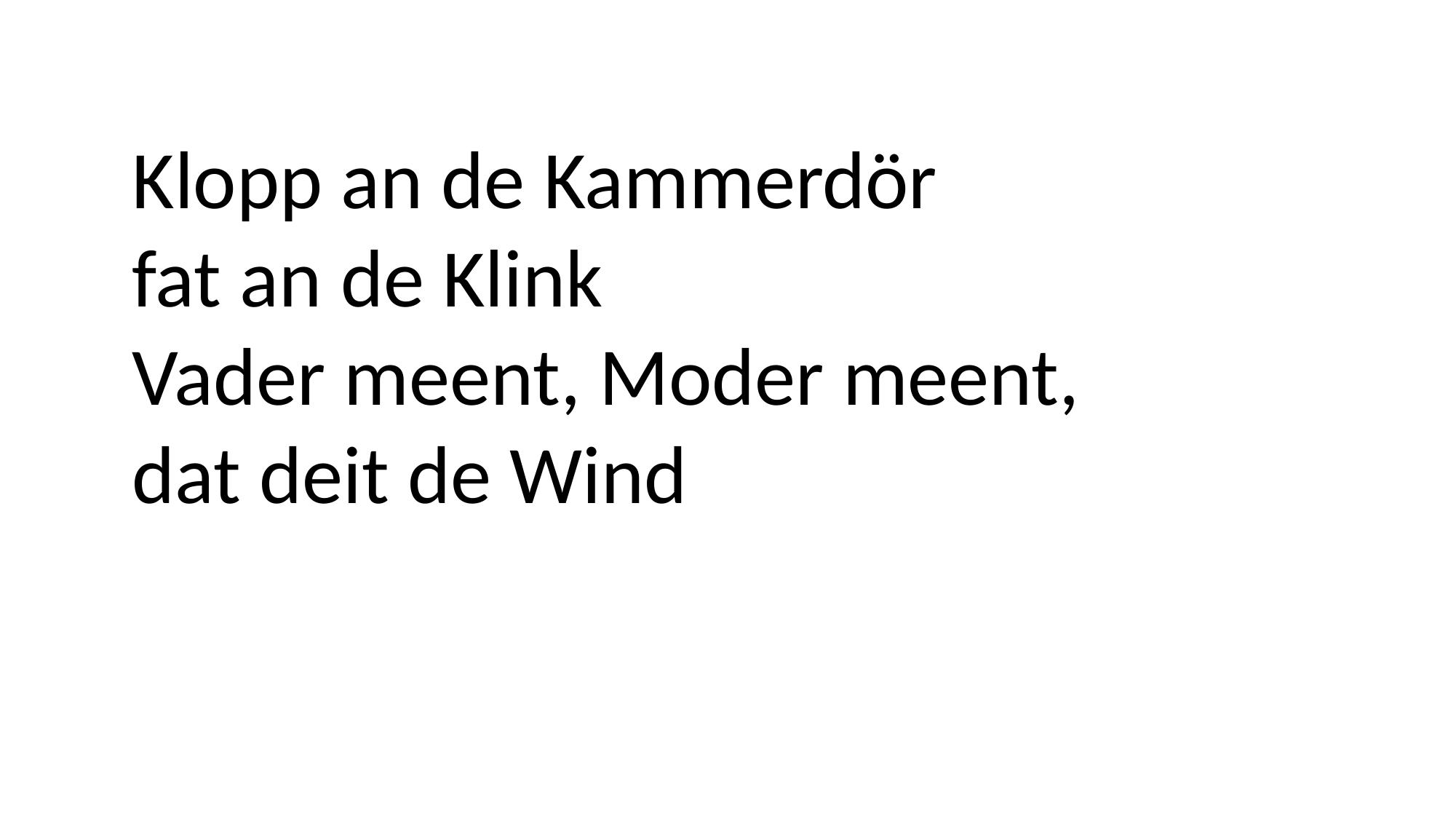

Klopp an de Kammerdör
fat an de Klink
Vader meent, Moder meent,
dat deit de Wind